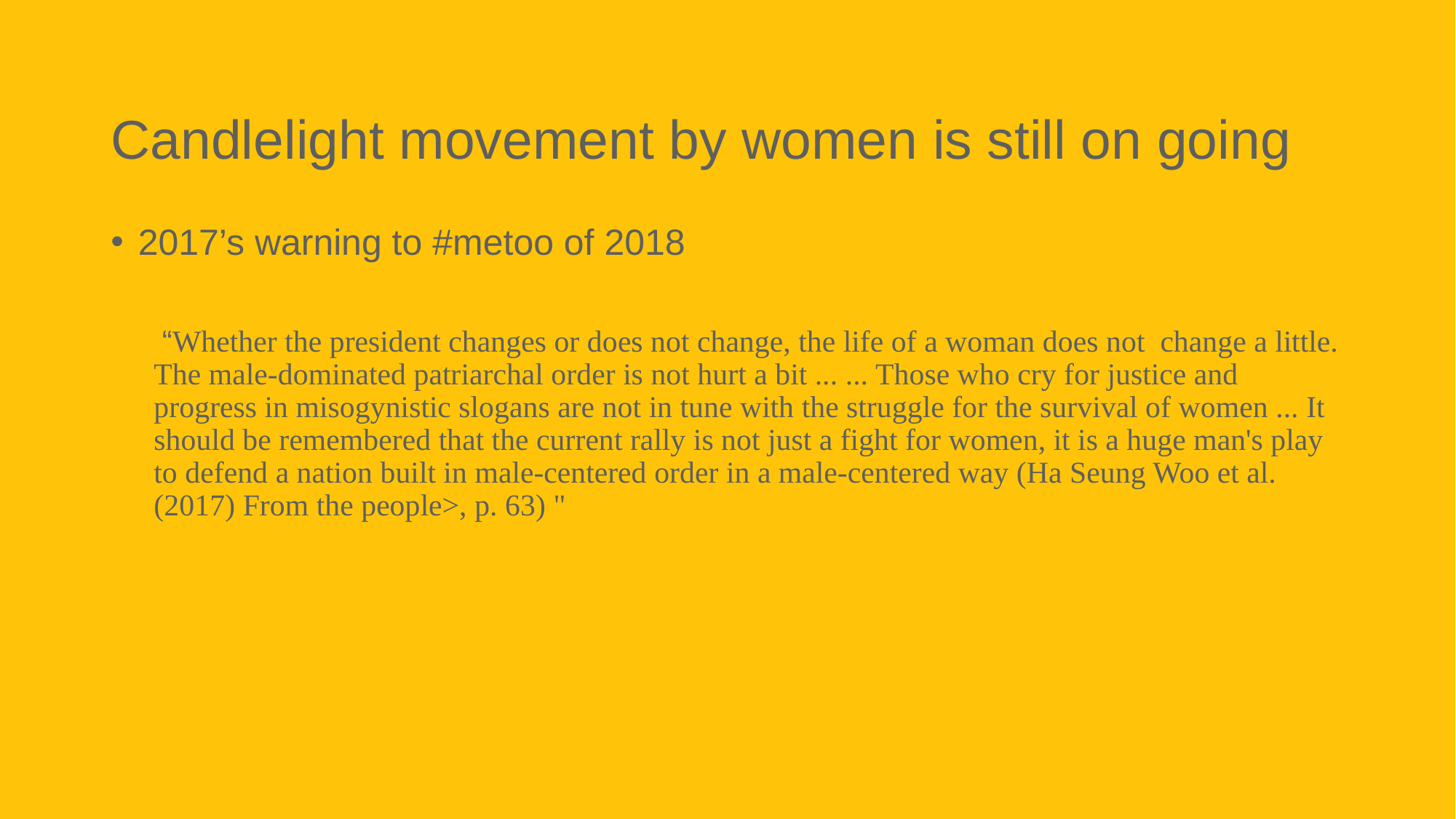

# Candlelight movement by women is still on going
2017’s warning to #metoo of 2018

 “Whether the president changes or does not change, the life of a woman does not  change a little. The male-dominated patriarchal order is not hurt a bit ... ... Those who cry for justice and progress in misogynistic slogans are not in tune with the struggle for the survival of women ... It should be remembered that the current rally is not just a fight for women, it is a huge man's play to defend a nation built in male-centered order in a male-centered way (Ha Seung Woo et al. (2017) From the people>, p. 63) "